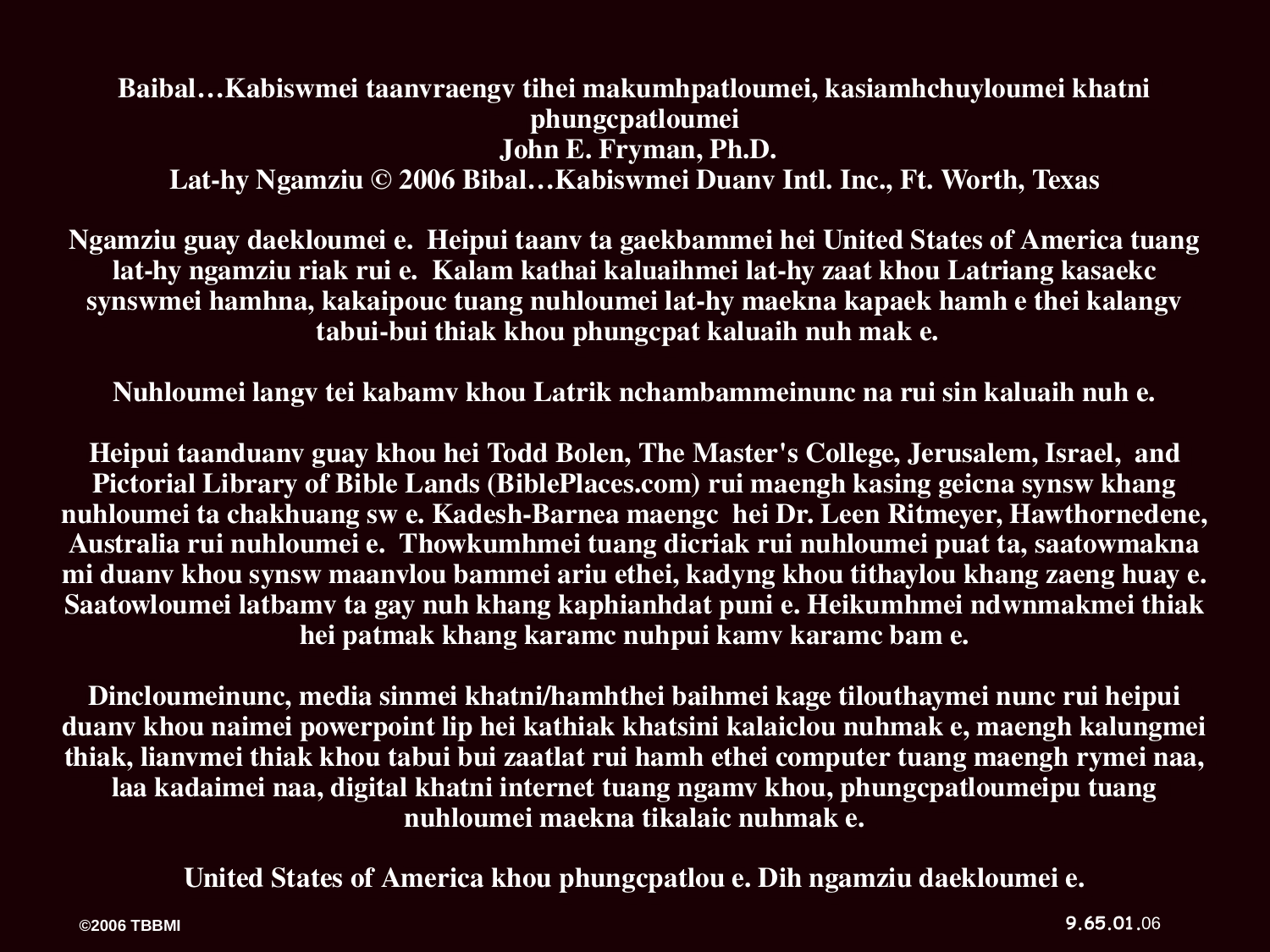

Baibal…Kabiswmei taanvraengv tihei makumhpatloumei, kasiamhchuyloumei khatni phungcpatloumei
 John E. Fryman, Ph.D.
Lat-hy Ngamziu © 2006 Bibal…Kabiswmei Duanv Intl. Inc., Ft. Worth, Texas

Ngamziu guay daekloumei e.  Heipui taanv ta gaekbammei hei United States of America tuang lat-hy ngamziu riak rui e.  Kalam kathai kaluaihmei lat-hy zaat khou Latriang kasaekc synswmei hamhna, kakaipouc tuang nuhloumei lat-hy maekna kapaek hamh e thei kalangv tabui-bui thiak khou phungcpat kaluaih nuh mak e.

Nuhloumei langv tei kabamv khou Latrik nchambammeinunc na rui sin kaluaih nuh e.

Heipui taanduanv guay khou hei Todd Bolen, The Master's College, Jerusalem, Israel,  and Pictorial Library of Bible Lands (BiblePlaces.com) rui maengh kasing geicna synsw khang nuhloumei ta chakhuang sw e. Kadesh-Barnea maengc  hei Dr. Leen Ritmeyer, Hawthornedene, Australia rui nuhloumei e.  Thowkumhmei tuang dicriak rui nuhloumei puat ta, saatowmakna mi duanv khou synsw maanvlou bammei ariu ethei, kadyng khou tithaylou khang zaeng huay e. Saatowloumei latbamv ta gay nuh khang kaphianhdat puni e. Heikumhmei ndwnmakmei thiak hei patmak khang karamc nuhpui kamv karamc bam e.

Dincloumeinunc, media sinmei khatni/hamhthei baihmei kage tilouthaymei nunc rui heipui duanv khou naimei powerpoint lip hei kathiak khatsini kalaiclou nuhmak e, maengh kalungmei thiak, lianvmei thiak khou tabui bui zaatlat rui hamh ethei computer tuang maengh rymei naa, laa kadaimei naa, digital khatni internet tuang ngamv khou, phungcpatloumeipu tuang nuhloumei maekna tikalaic nuhmak e.

United States of America khou phungcpatlou e. Dih ngamziu daekloumei e.

06
9.65.01.
©2006 TBBMI